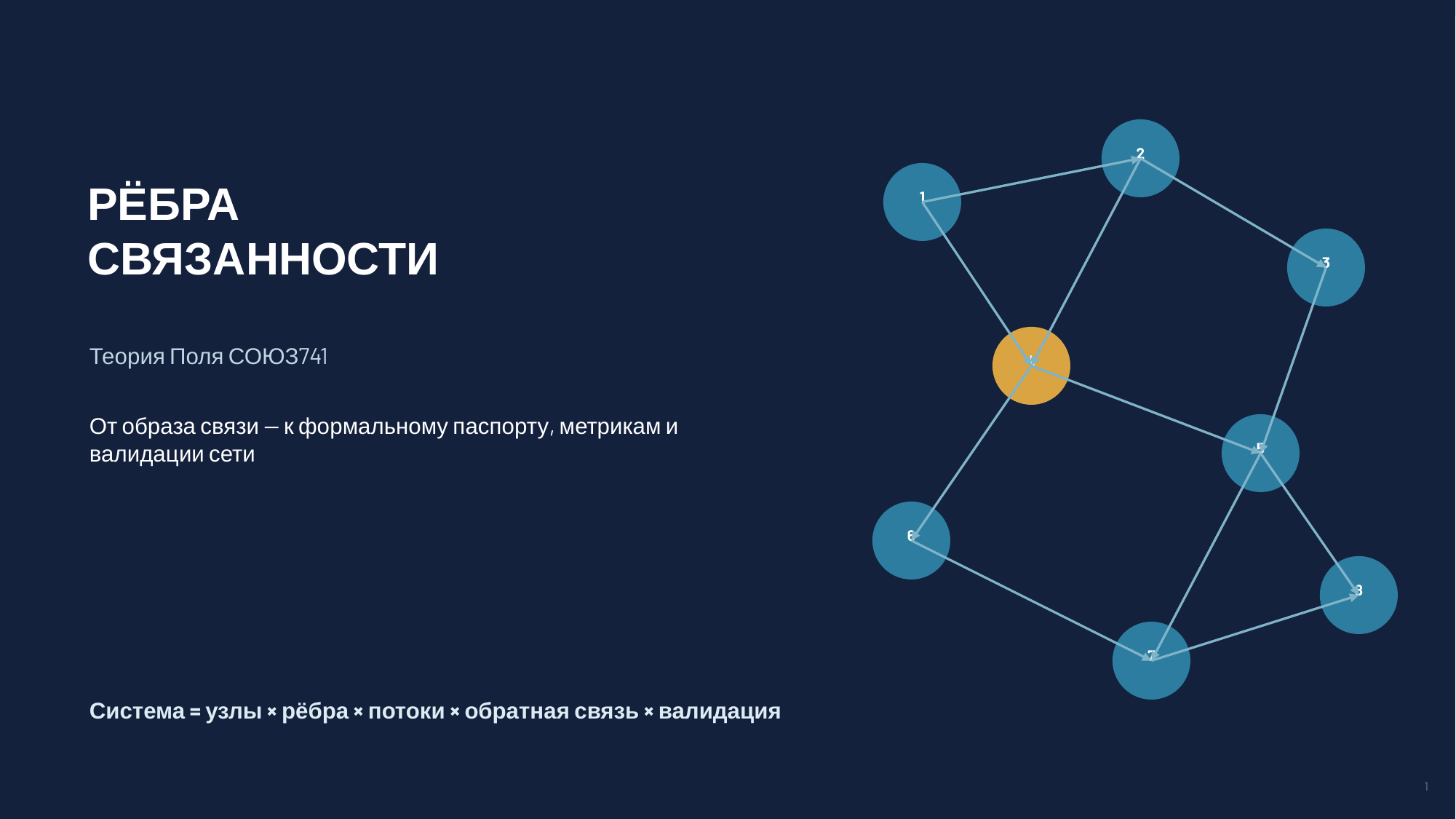

РЁБРА
СВЯЗАННОСТИ
2

1

3

Теория Поля СОЮЗ741
4

От образа связи — к формальному паспорту, метрикам и валидации сети

5

6

8

7

Система = узлы × рёбра × потоки × обратная связь × валидация
1